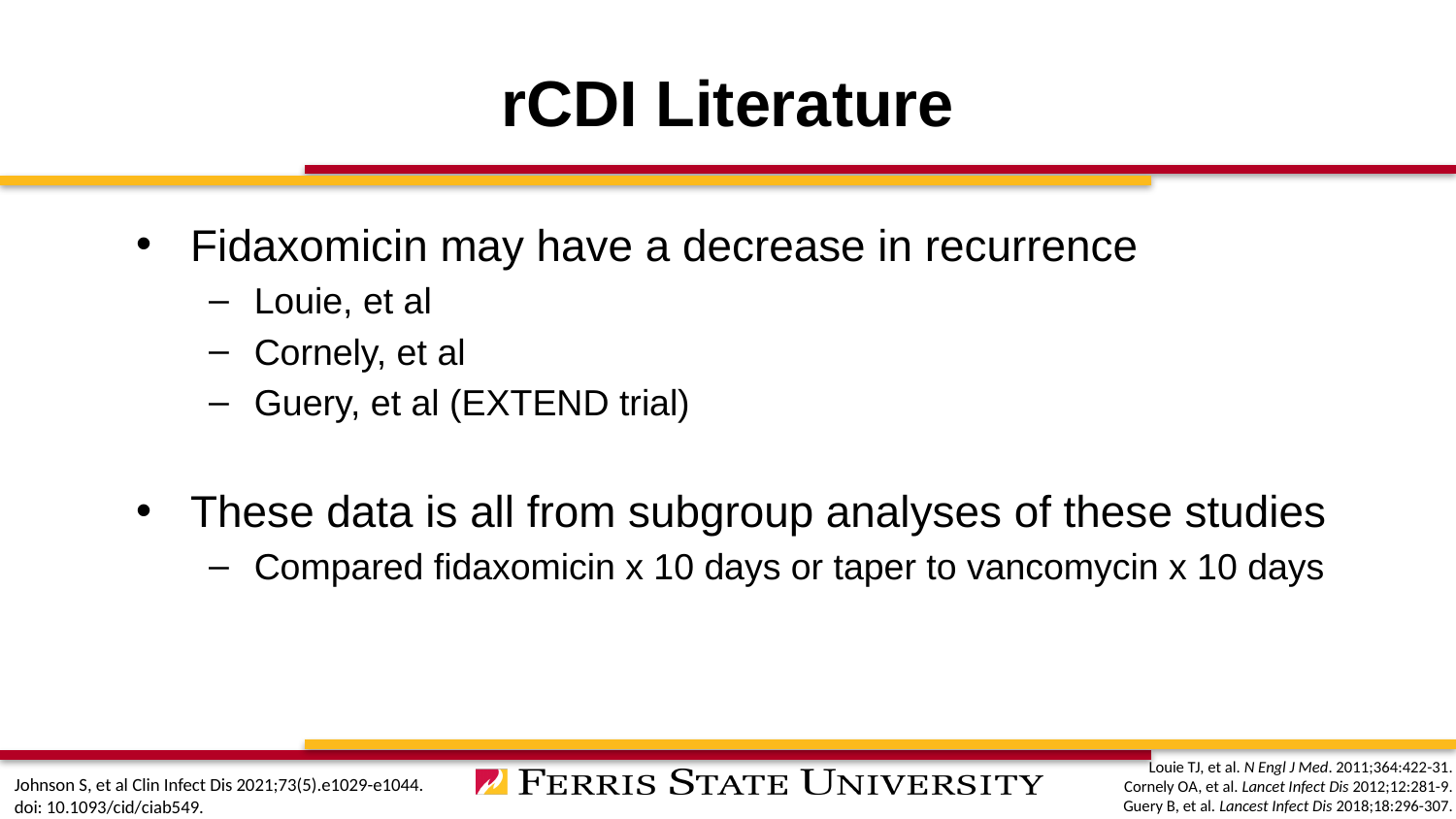

# rCDI Literature
Fidaxomicin may have a decrease in recurrence
Louie, et al
Cornely, et al
Guery, et al (EXTEND trial)

These data is all from subgroup analyses of these studies
Compared fidaxomicin x 10 days or taper to vancomycin x 10 days
Louie TJ, et al. N Engl J Med. 2011;364:422-31.
Cornely OA, et al. Lancet Infect Dis 2012;12:281-9.
Guery B, et al. Lancest Infect Dis 2018;18:296-307.
Johnson S, et al Clin Infect Dis 2021;73(5).e1029-e1044. doi: 10.1093/cid/ciab549.